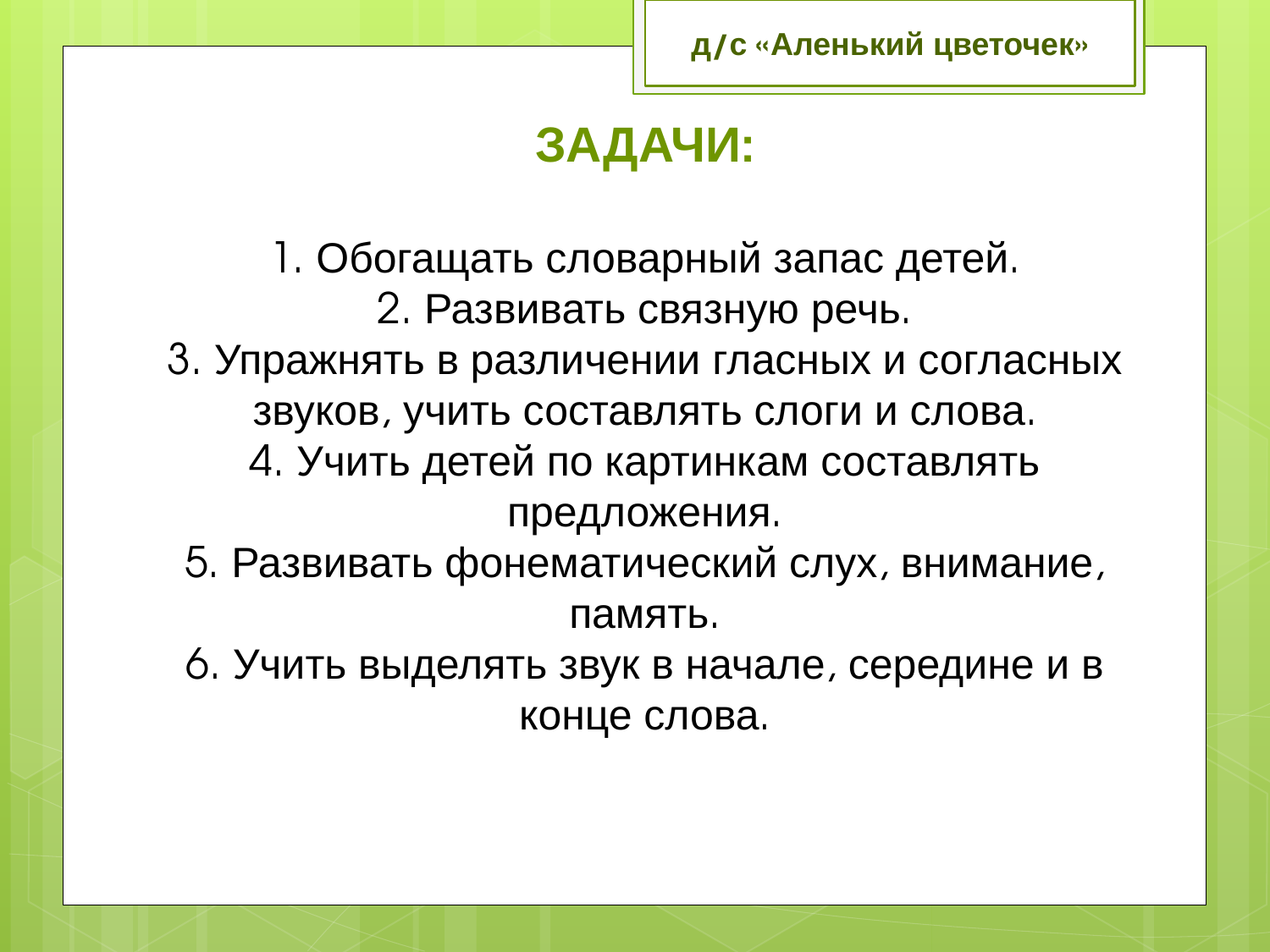

д/с «Аленький цветочек»
ЗАДАЧИ:

1. Обогащать словарный запас детей.
2. Развивать связную речь.
3. Упражнять в различении гласных и согласных звуков, учить составлять слоги и слова.
4. Учить детей по картинкам составлять предложения.
5. Развивать фонематический слух, внимание, память.
6. Учить выделять звук в начале, середине и в конце слова.